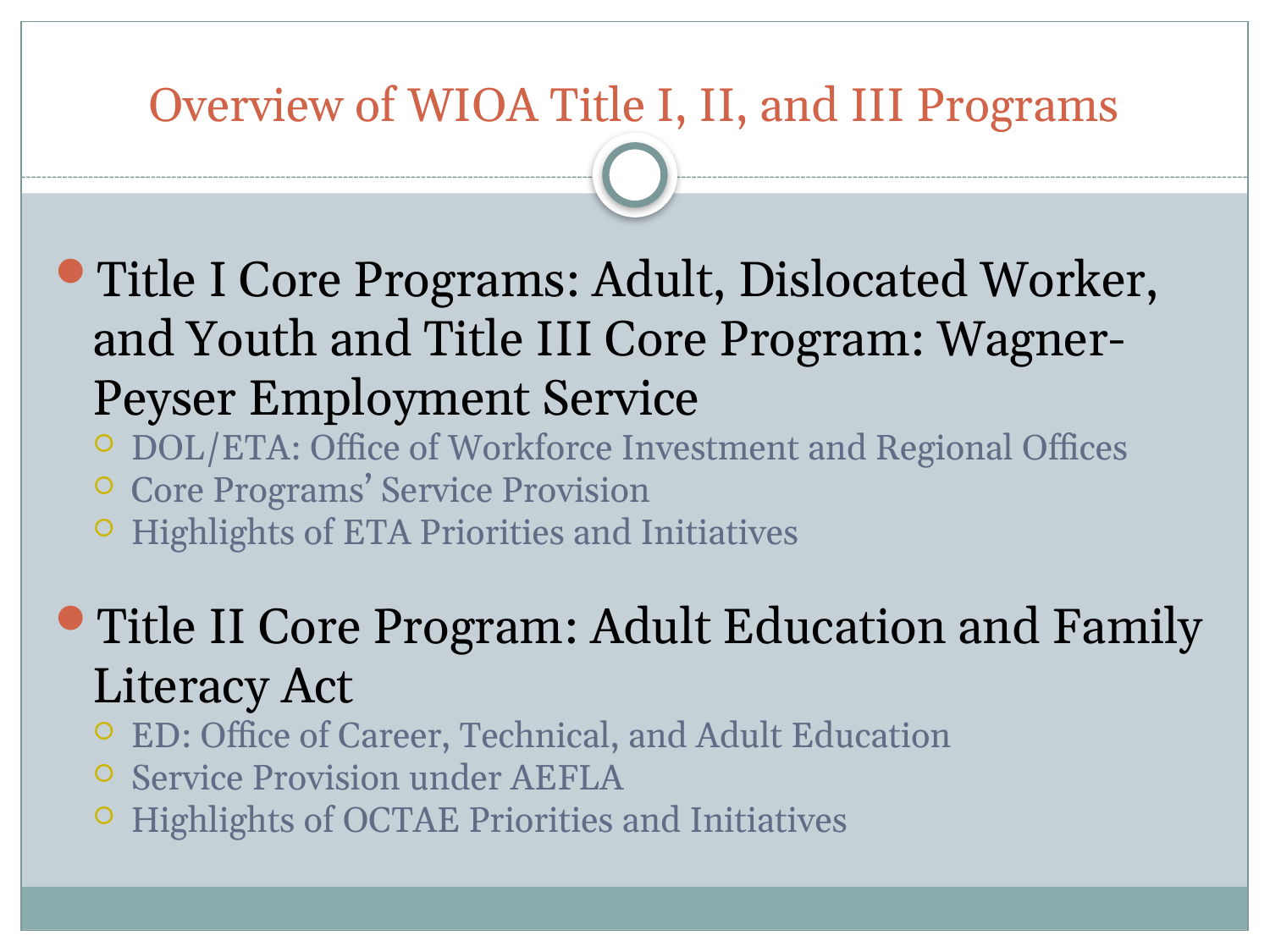

# Overview of WIOA Title I, II, and III Programs

Title I Core Programs: Adult, Dislocated Worker, and Youth and Title III Core Program: Wagner-Peyser Employment Service
DOL/ETA: Office of Workforce Investment and Regional Offices
Core Programs’ Service Provision
Highlights of ETA Priorities and Initiatives

Title II Core Program: Adult Education and Family Literacy Act
ED: Office of Career, Technical, and Adult Education
Service Provision under AEFLA
Highlights of OCTAE Priorities and Initiatives